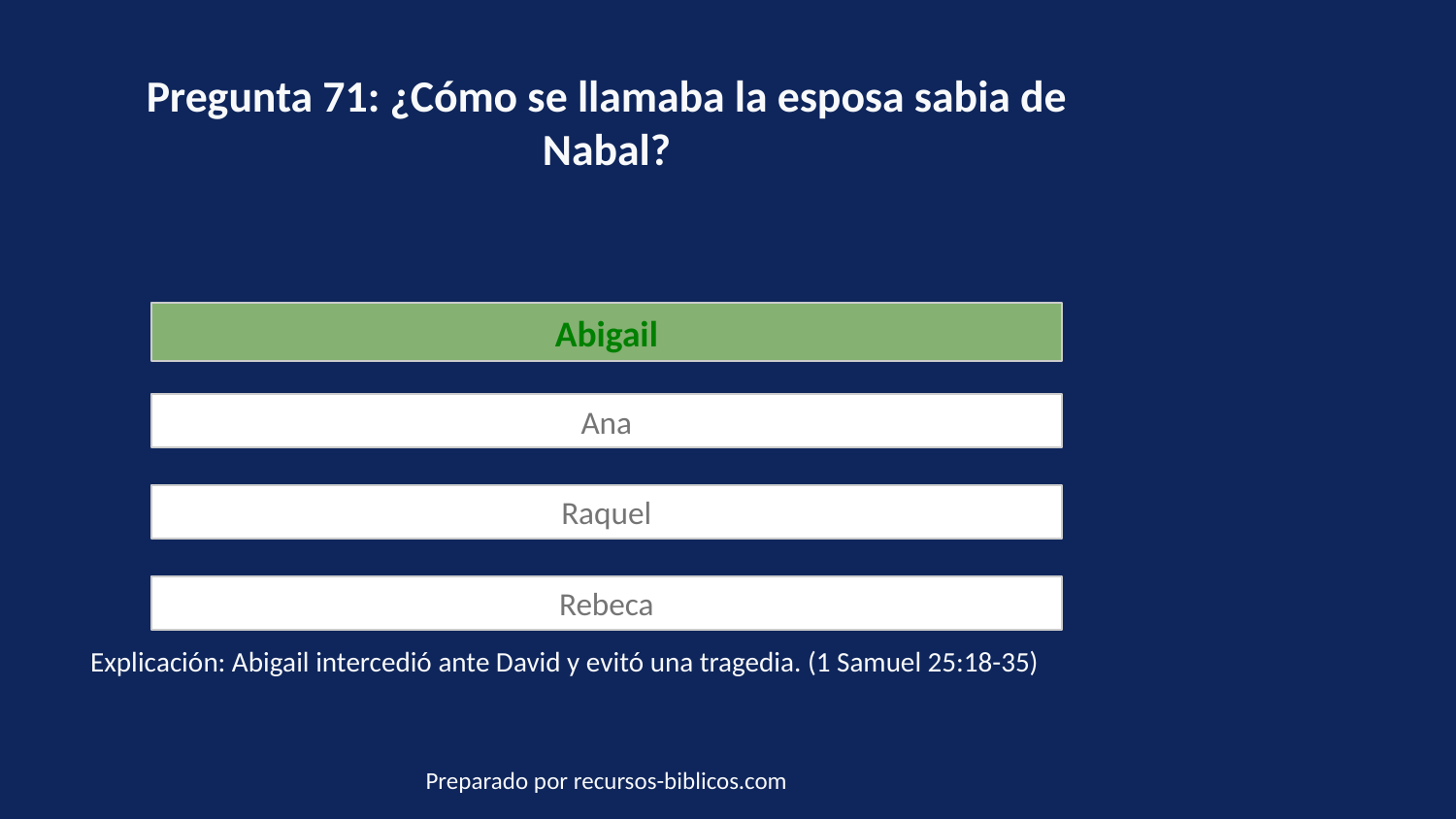

Pregunta 71: ¿Cómo se llamaba la esposa sabia de Nabal?
Abigail
Ana
Raquel
Rebeca
Explicación: Abigail intercedió ante David y evitó una tragedia. (1 Samuel 25:18-35)
Preparado por recursos-biblicos.com